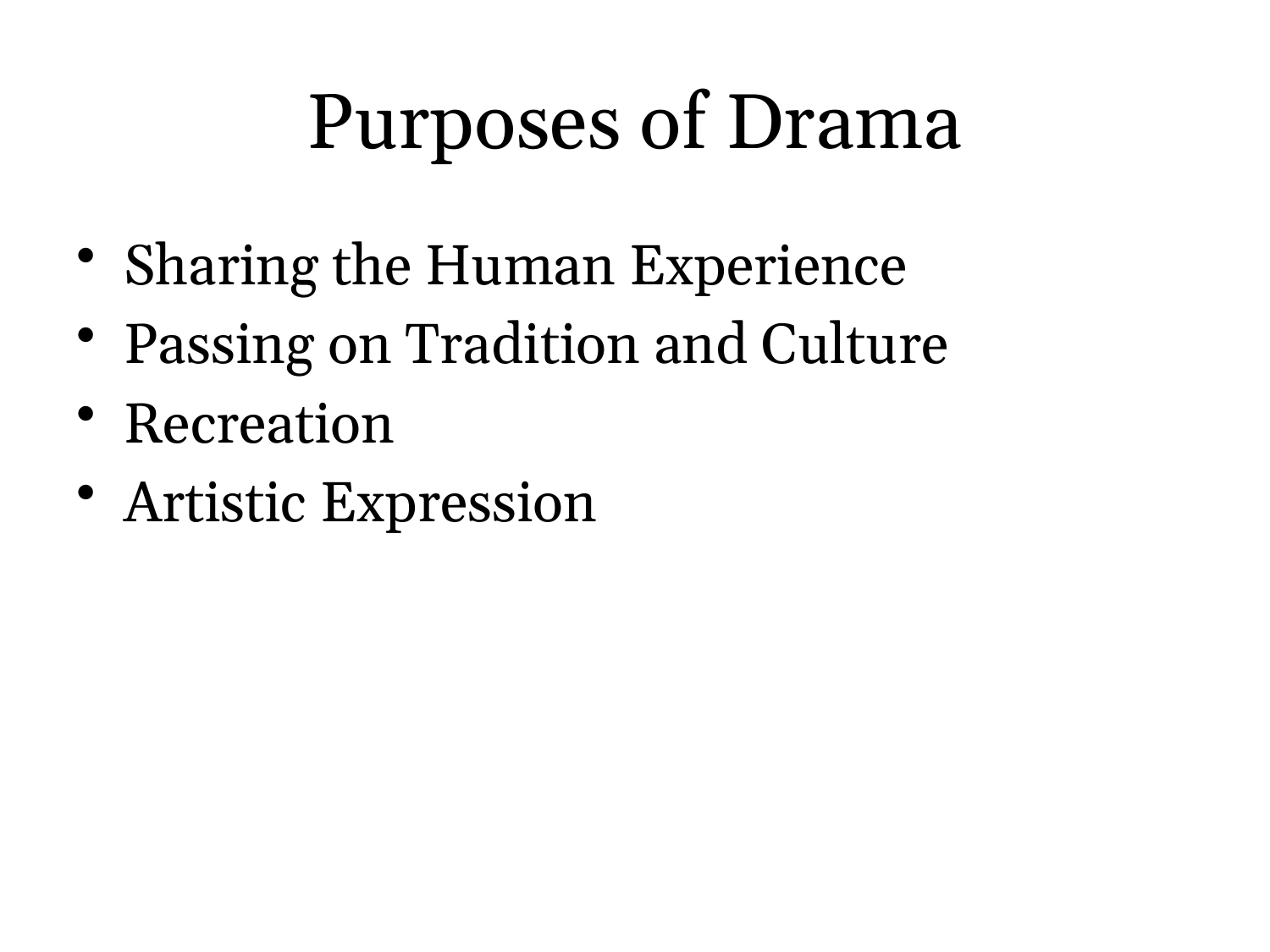

# Purposes of Drama
Sharing the Human Experience
Passing on Tradition and Culture
Recreation
Artistic Expression